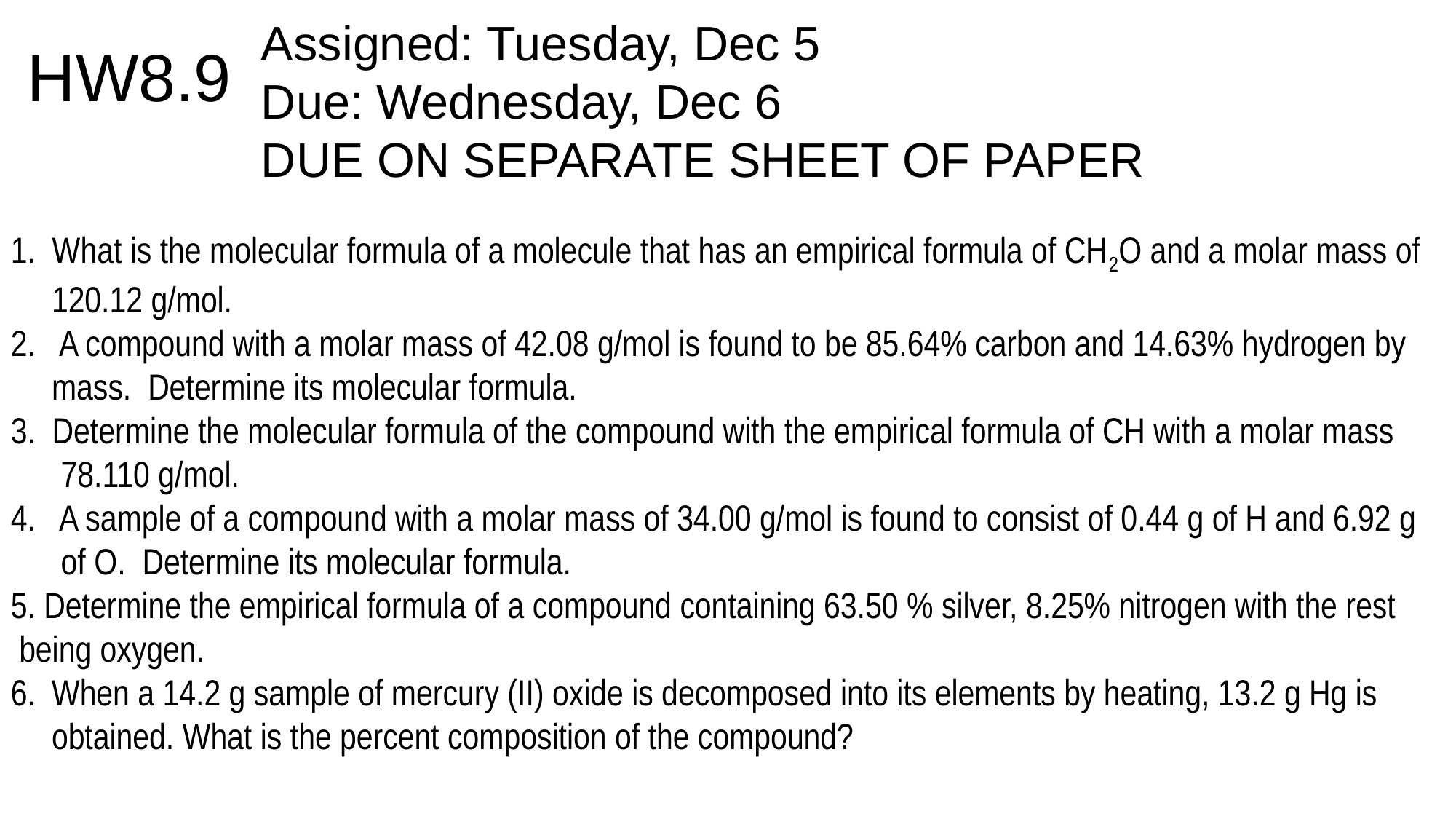

# HW8.9
Assigned: Tuesday, Dec 5
Due: Wednesday, Dec 6
DUE ON SEPARATE SHEET OF PAPER
1.  What is the molecular formula of a molecule that has an empirical formula of CH2O and a molar mass of 120.12 g/mol.
2.   A compound with a molar mass of 42.08 g/mol is found to be 85.64% carbon and 14.63% hydrogen by mass.  Determine its molecular formula.
3.  Determine the molecular formula of the compound with the empirical formula of CH with a molar mass
      78.110 g/mol.
4.   A sample of a compound with a molar mass of 34.00 g/mol is found to consist of 0.44 g of H and 6.92 g
      of O.  Determine its molecular formula.
5. Determine the empirical formula of a compound containing 63.50 % silver, 8.25% nitrogen with the rest
 being oxygen.
When a 14.2 g sample of mercury (II) oxide is decomposed into its elements by heating, 13.2 g Hg is obtained. What is the percent composition of the compound?